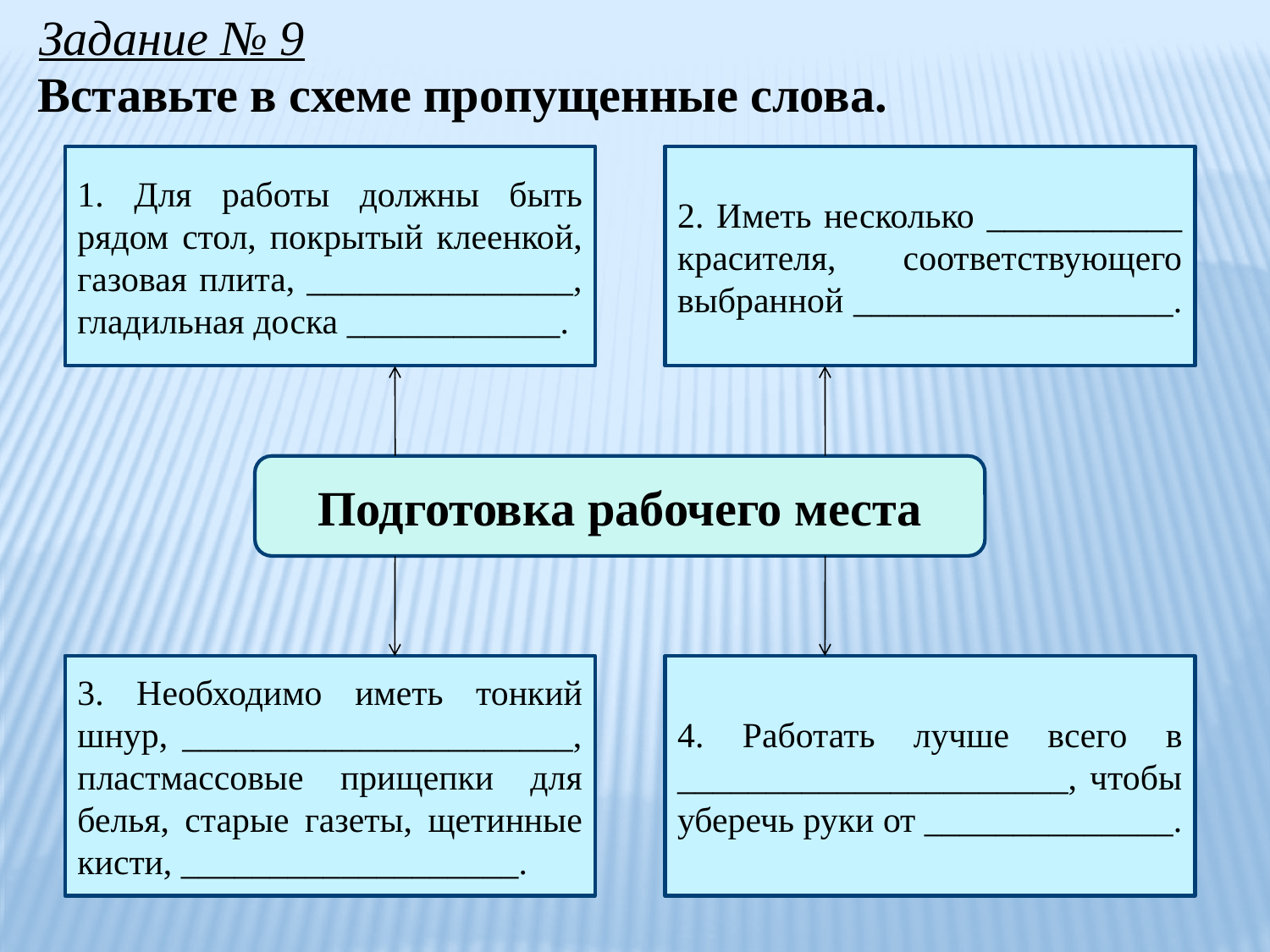

Задание № 9
Вставьте в схеме пропущенные слова.
1. Для работы должны быть рядом стол, покрытый клеенкой, газовая плита, _______________, гладильная доска ____________.
2. Иметь несколько ___________ красителя, соответствующего выбранной __________________.
Подготовка рабочего места
3. Необходимо иметь тонкий шнур, ______________________, пластмассовые прищепки для белья, старые газеты, щетинные кисти, ___________________.
4. Работать лучше всего в ______________________, чтобы уберечь руки от ______________.